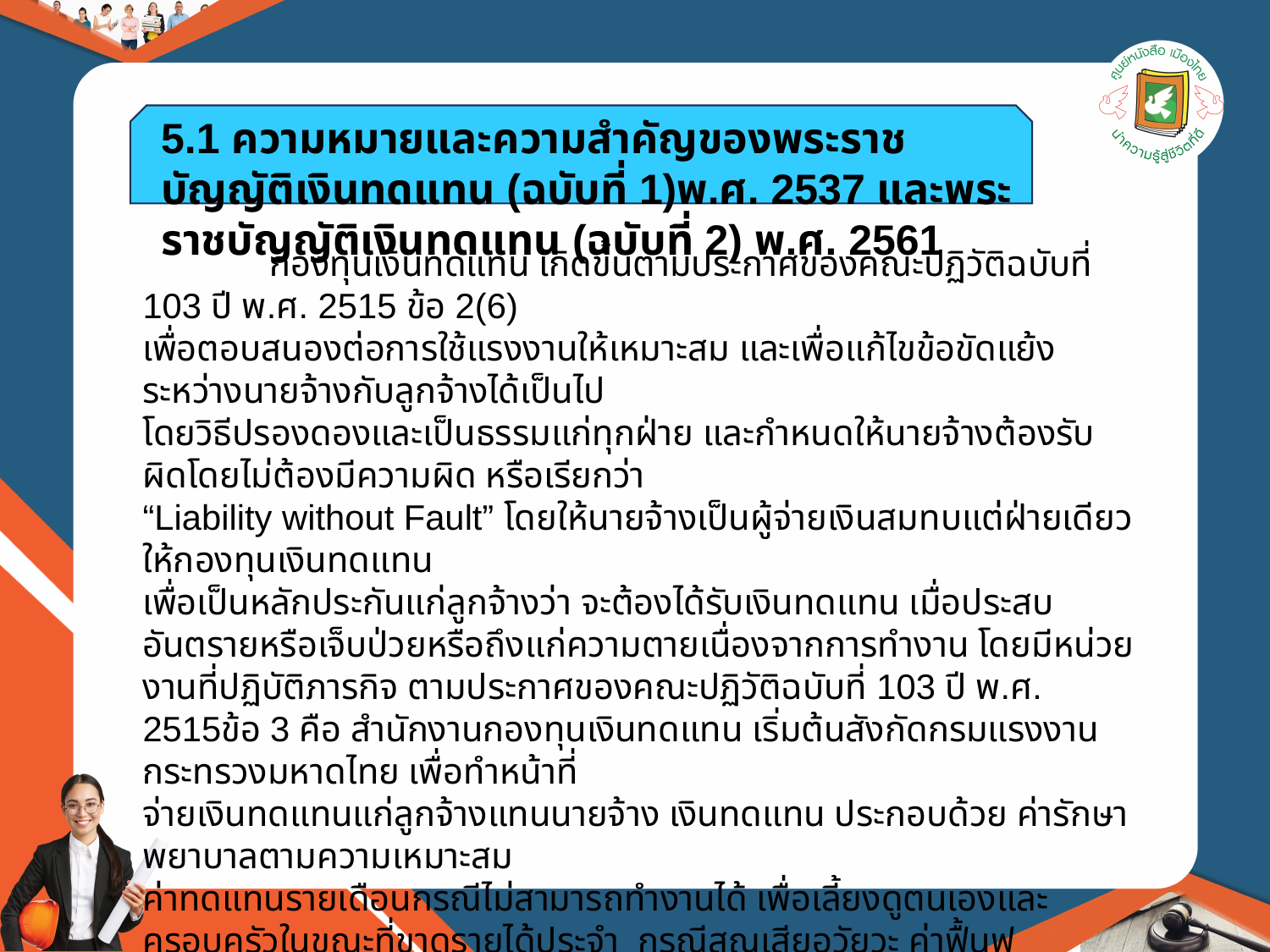

5.1 ความหมายและความสำคัญของพระราชบัญญัติเงินทดแทน (ฉบับที่ 1)พ.ศ. 2537 และพระราชบัญญัติเงินทดแทน (ฉบับที่ 2) พ.ศ. 2561

	กองทุนเงินทดแทน เกิดขึ้นตามประกาศของคณะปฏิวัติฉบับที่ 103 ปี พ.ศ. 2515 ข้อ 2(6)
เพื่อตอบสนองต่อการใช้แรงงานให้เหมาะสม และเพื่อแก้ไขข้อขัดแย้งระหว่างนายจ้างกับลูกจ้างได้เป็นไป
โดยวิธีปรองดองและเป็นธรรมแก่ทุกฝ่าย และกำหนดให้นายจ้างต้องรับผิดโดยไม่ต้องมีความผิด หรือเรียกว่า
“Liability without Fault” โดยให้นายจ้างเป็นผู้จ่ายเงินสมทบแต่ฝ่ายเดียวให้กองทุนเงินทดแทน
เพื่อเป็นหลักประกันแก่ลูกจ้างว่า จะต้องได้รับเงินทดแทน เมื่อประสบอันตรายหรือเจ็บป่วยหรือถึงแก่ความตายเนื่องจากการทำงาน โดยมีหน่วยงานที่ปฏิบัติภารกิจ ตามประกาศของคณะปฏิวัติฉบับที่ 103 ปี พ.ศ. 2515ข้อ 3 คือ สำนักงานกองทุนเงินทดแทน เริ่มต้นสังกัดกรมแรงงาน กระทรวงมหาดไทย เพื่อทำหน้าที่
จ่ายเงินทดแทนแก่ลูกจ้างแทนนายจ้าง เงินทดแทน ประกอบด้วย ค่ารักษาพยาบาลตามความเหมาะสม
ค่าทดแทนรายเดือนกรณีไม่สามารถทำงานได้ เพื่อเลี้ยงดูตนเองและครอบครัวในขณะที่ขาดรายได้ประจำ  กรณีสูญเสียอวัยวะ ค่าฟื้นฟูสมรรถภาพในการทำงาน กรณีทุพพลภาพ กรณีถึงแก่ความตาย และค่าทำศพ
กองทุนเงินทดแทน เริ่มดำเนินการตั้งแต่ปี พ.ศ. 2517